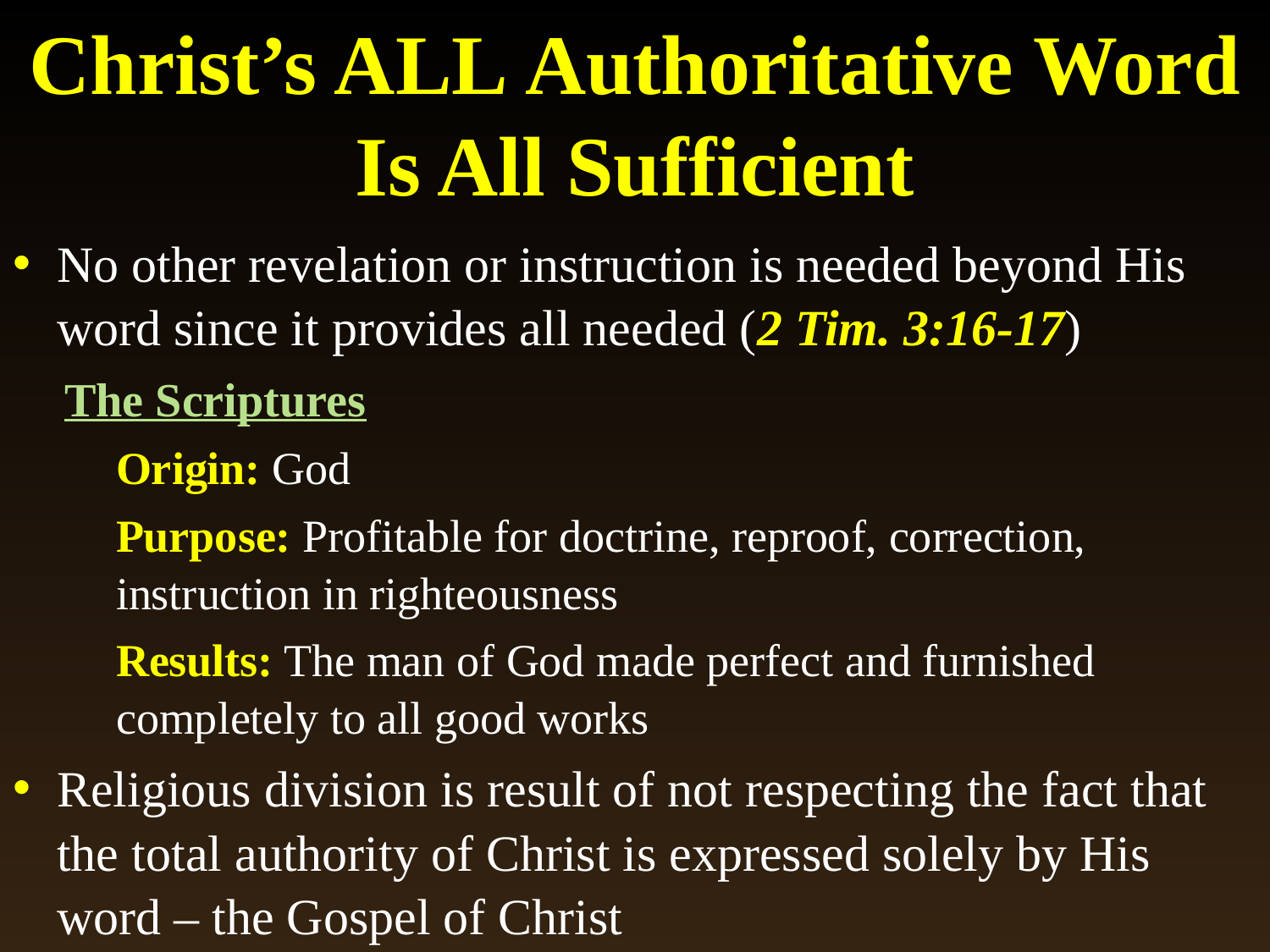

# Christ’s All Authoritative Word Is All Sufficient
No other revelation or instruction is needed beyond His word since it provides all needed (2 Tim. 3:16-17)
The Scriptures
Origin: God
Purpose: Profitable for doctrine, reproof, correction, instruction in righteousness
Results: The man of God made perfect and furnished completely to all good works
Religious division is result of not respecting the fact that the total authority of Christ is expressed solely by His word – the Gospel of Christ